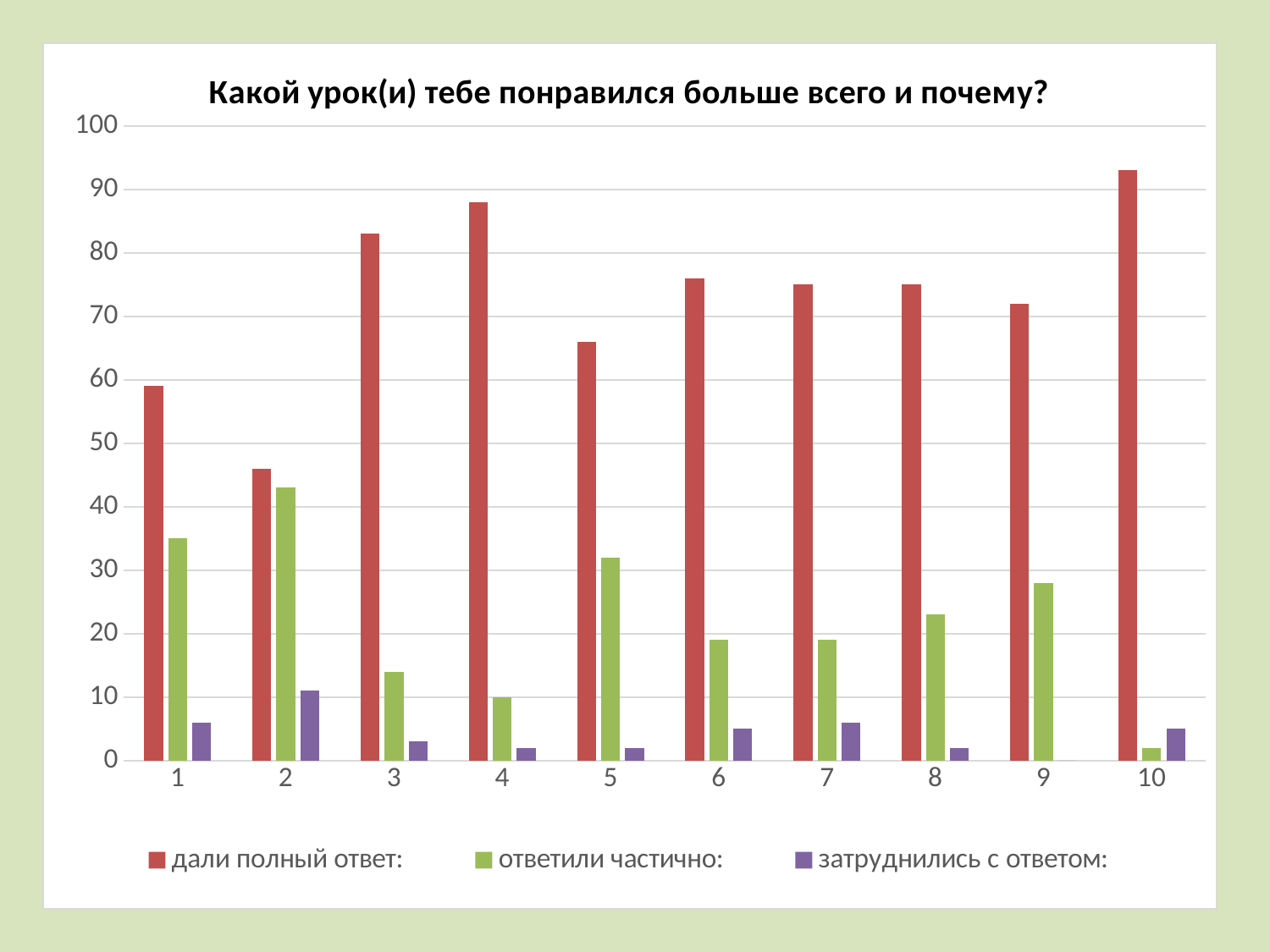

### Chart: Какой урок(и) тебе понравился больше всего и почему?

| Category | дали полный ответ: | ответили частично: | затруднились с ответом: |
|---|---|---|---|